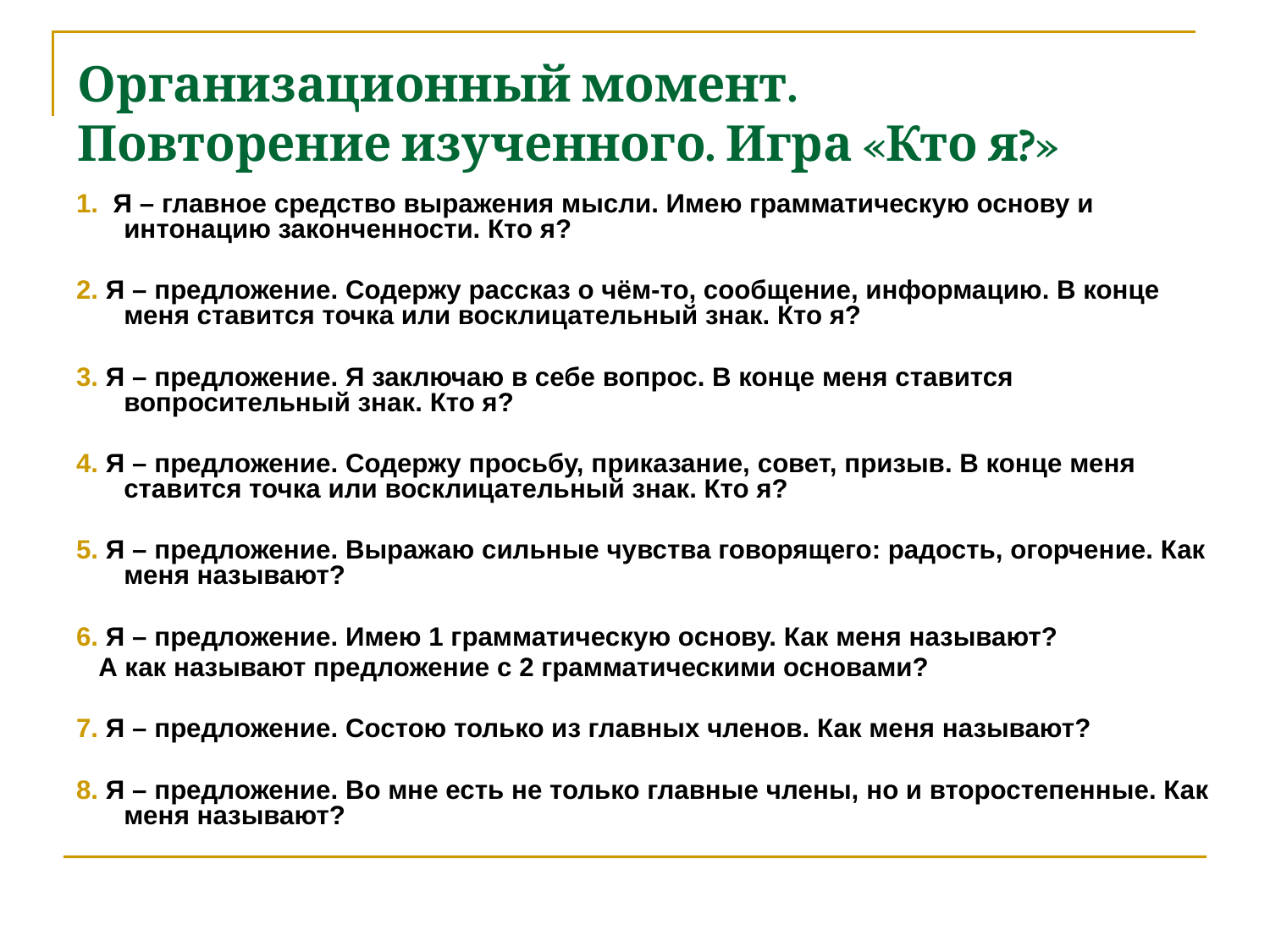

# Организационный момент. Повторение изученного. Игра «Кто я?»
1.  Я – главное средство выражения мысли. Имею грамматическую основу и интонацию законченности. Кто я?

2. Я – предложение. Содержу рассказ о чём-то, сообщение, информацию. В конце меня ставится точка или восклицательный знак. Кто я?

3. Я – предложение. Я заключаю в себе вопрос. В конце меня ставится вопросительный знак. Кто я?

4. Я – предложение. Содержу просьбу, приказание, совет, призыв. В конце меня ставится точка или восклицательный знак. Кто я?

5. Я – предложение. Выражаю сильные чувства говорящего: радость, огорчение. Как меня называют?

6. Я – предложение. Имею 1 грамматическую основу. Как меня называют?
   А как называют предложение с 2 грамматическими основами?

7. Я – предложение. Состою только из главных членов. Как меня называют?

8. Я – предложение. Во мне есть не только главные члены, но и второстепенные. Как меня называют?